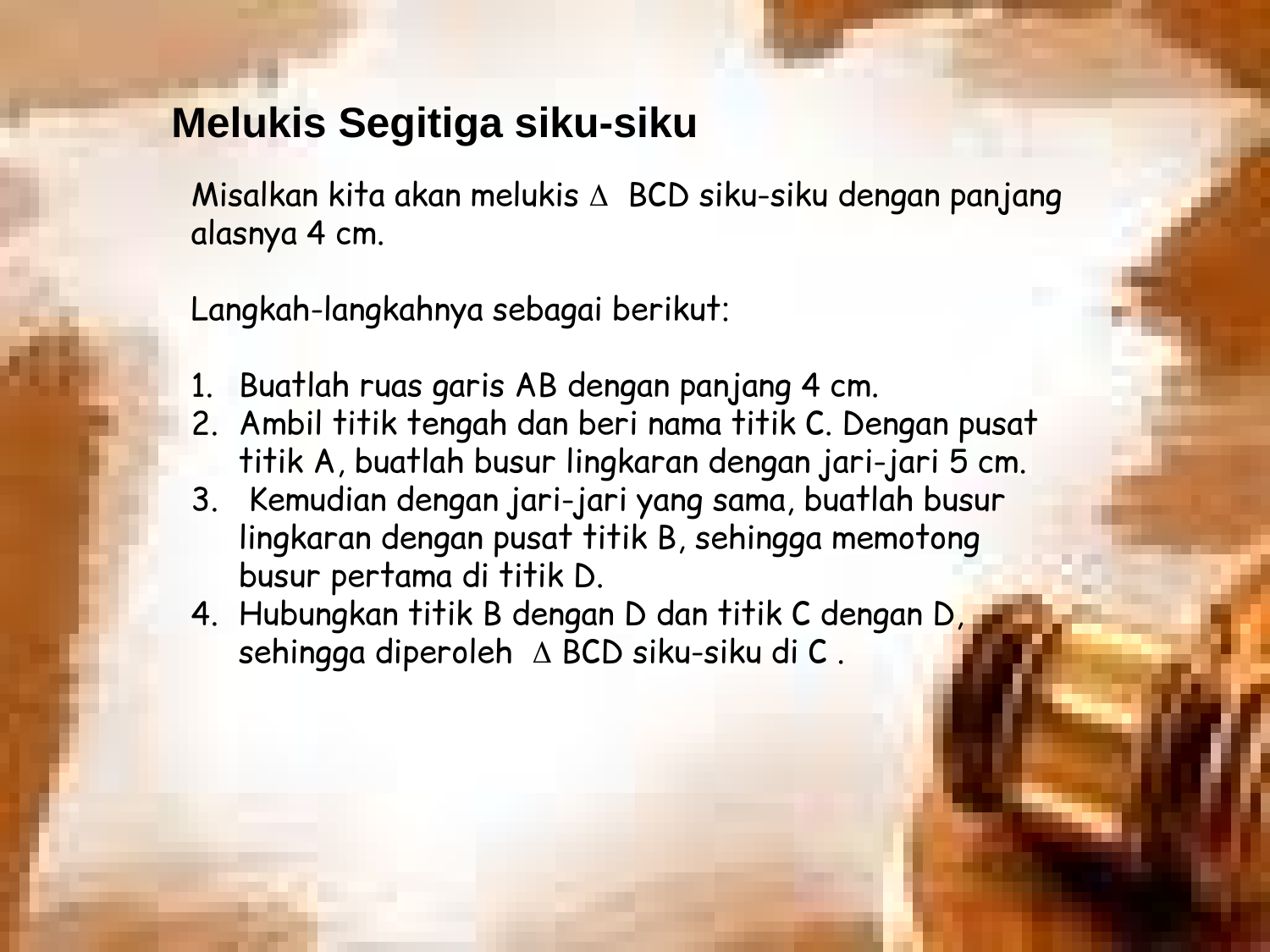

Melukis Segitiga siku-siku

Misalkan kita akan melukis Δ  BCD siku-siku dengan panjang alasnya 4 cm.

Langkah-langkahnya sebagai berikut:

Buatlah ruas garis AB dengan panjang 4 cm.
Ambil titik tengah dan beri nama titik C. Dengan pusat titik A, buatlah busur lingkaran dengan jari-jari 5 cm.
 Kemudian dengan jari-jari yang sama, buatlah busur lingkaran dengan pusat titik B, sehingga memotong busur pertama di titik D.
Hubungkan titik B dengan D dan titik C dengan D, sehingga diperoleh  Δ BCD siku-siku di C .